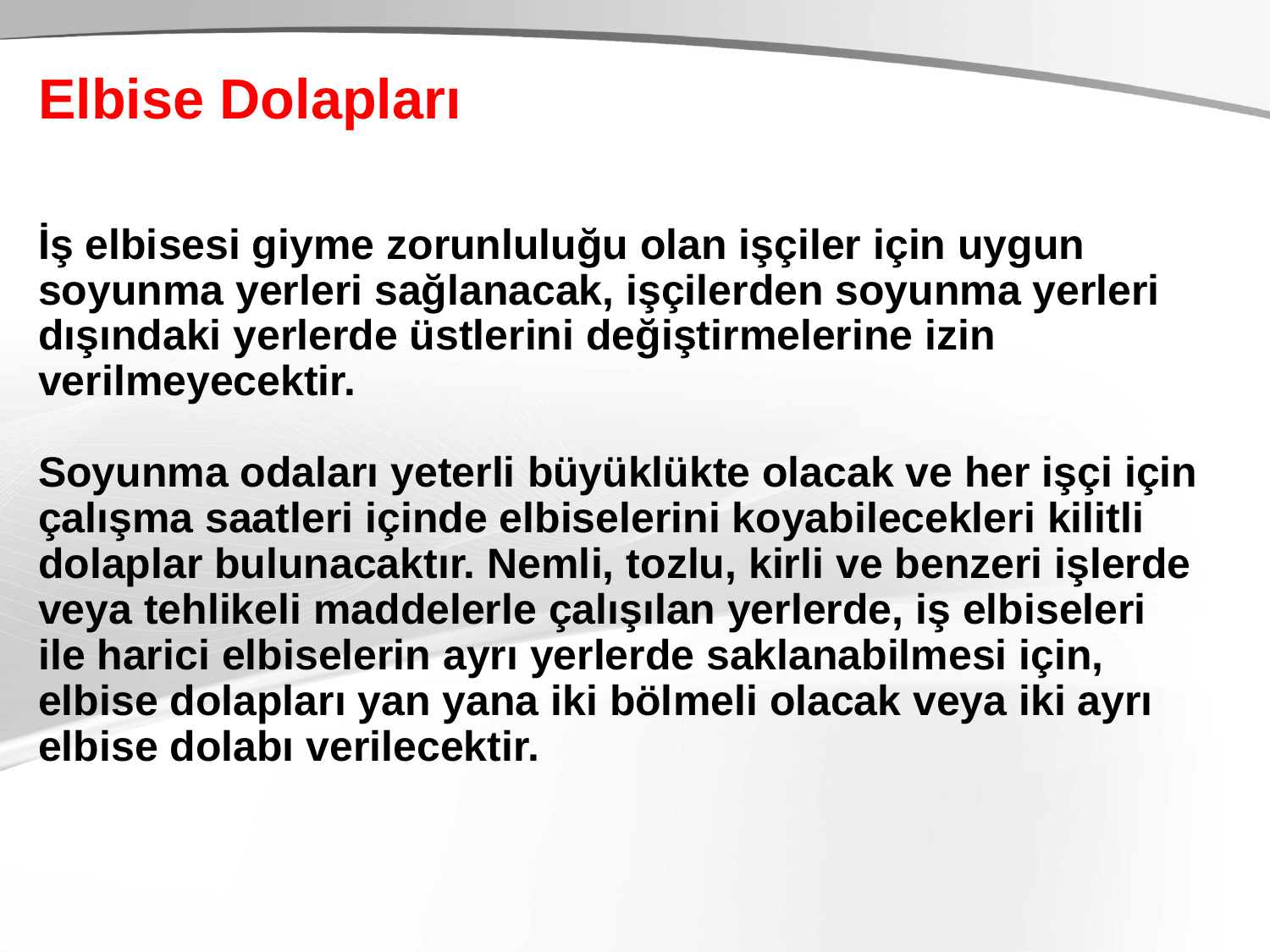

Elbise Dolapları
İş elbisesi giyme zorunluluğu olan işçiler için uygun soyunma yerleri sağlanacak, işçilerden soyunma yerleri dışındaki yerlerde üstlerini değiştirmelerine izin verilmeyecektir.
Soyunma odaları yeterli büyüklükte olacak ve her işçi için çalışma saatleri içinde elbiselerini koyabilecekleri kilitli dolaplar bulunacaktır. Nemli, tozlu, kirli ve benzeri işlerde veya tehlikeli maddelerle çalışılan yerlerde, iş elbiseleri ile harici elbiselerin ayrı yerlerde saklanabilmesi için, elbise dolapları yan yana iki bölmeli olacak veya iki ayrı elbise dolabı verilecektir.